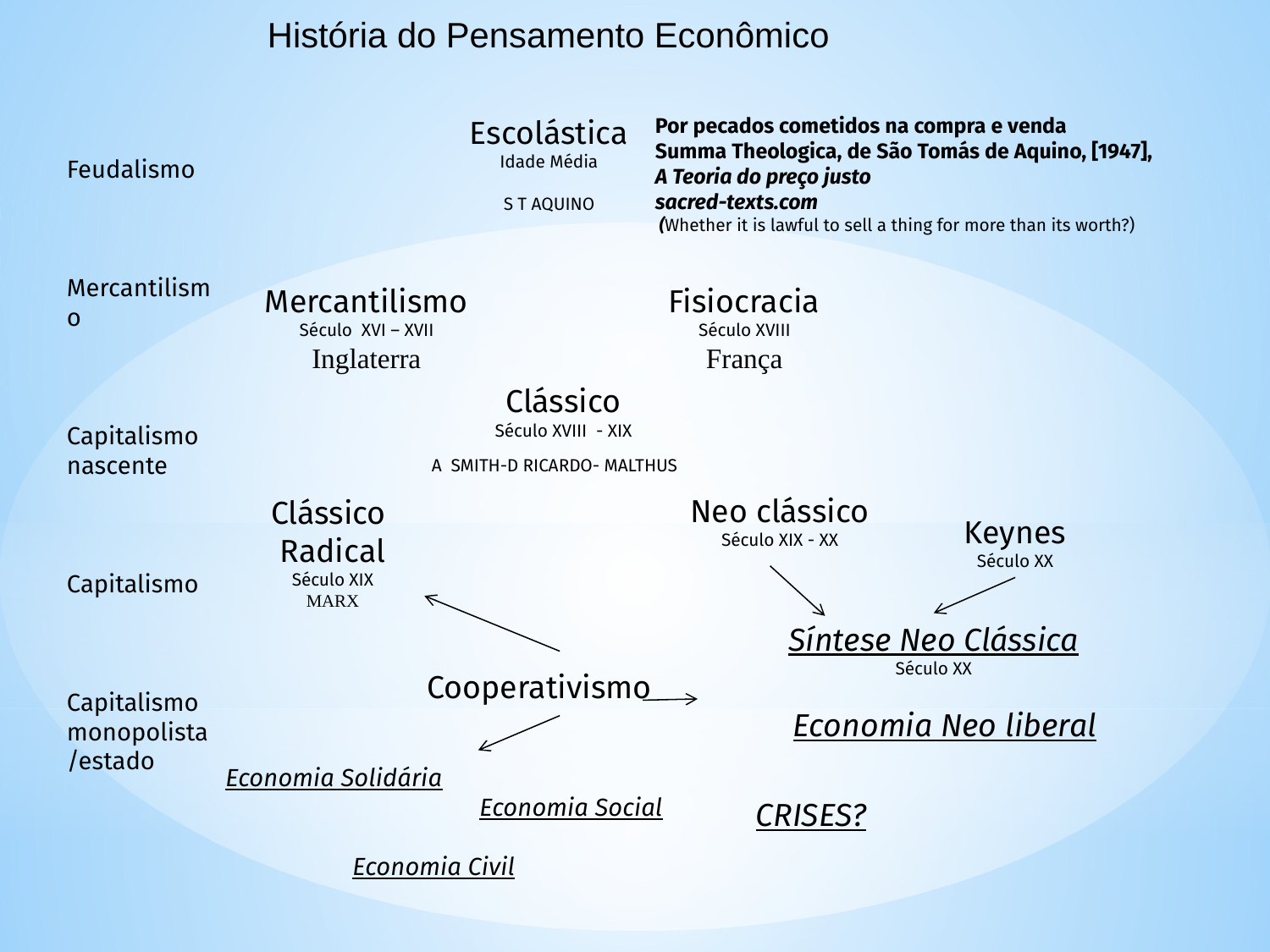

História do Pensamento Econômico
Escolástica
Idade Média

S T AQUINO
Por pecados cometidos na compra e venda
Summa Theologica, de São Tomás de Aquino, [1947],
A Teoria do preço justo
sacred-texts.com
 (Whether it is lawful to sell a thing for more than its worth?)

Feudalismo

Mercantilismo

Capitalismo
nascente

Capitalismo

Capitalismo monopolista/estado

Mercantilismo
Século  XVI – XVII
Inglaterra
Fisiocracia
Século XVIII
França
Clássico
Século XVIII  - XIX
A  SMITH-D RICARDO- MALTHUS
Neo clássico
Século XIX - XX
Clássico
Radical
Século XIX
MARX
Keynes
Século XX
Síntese Neo Clássica
Século XX

Economia Solidária
		Economia Social
				Economia Civil
Cooperativismo
Economia Neo liberal
CRISES?